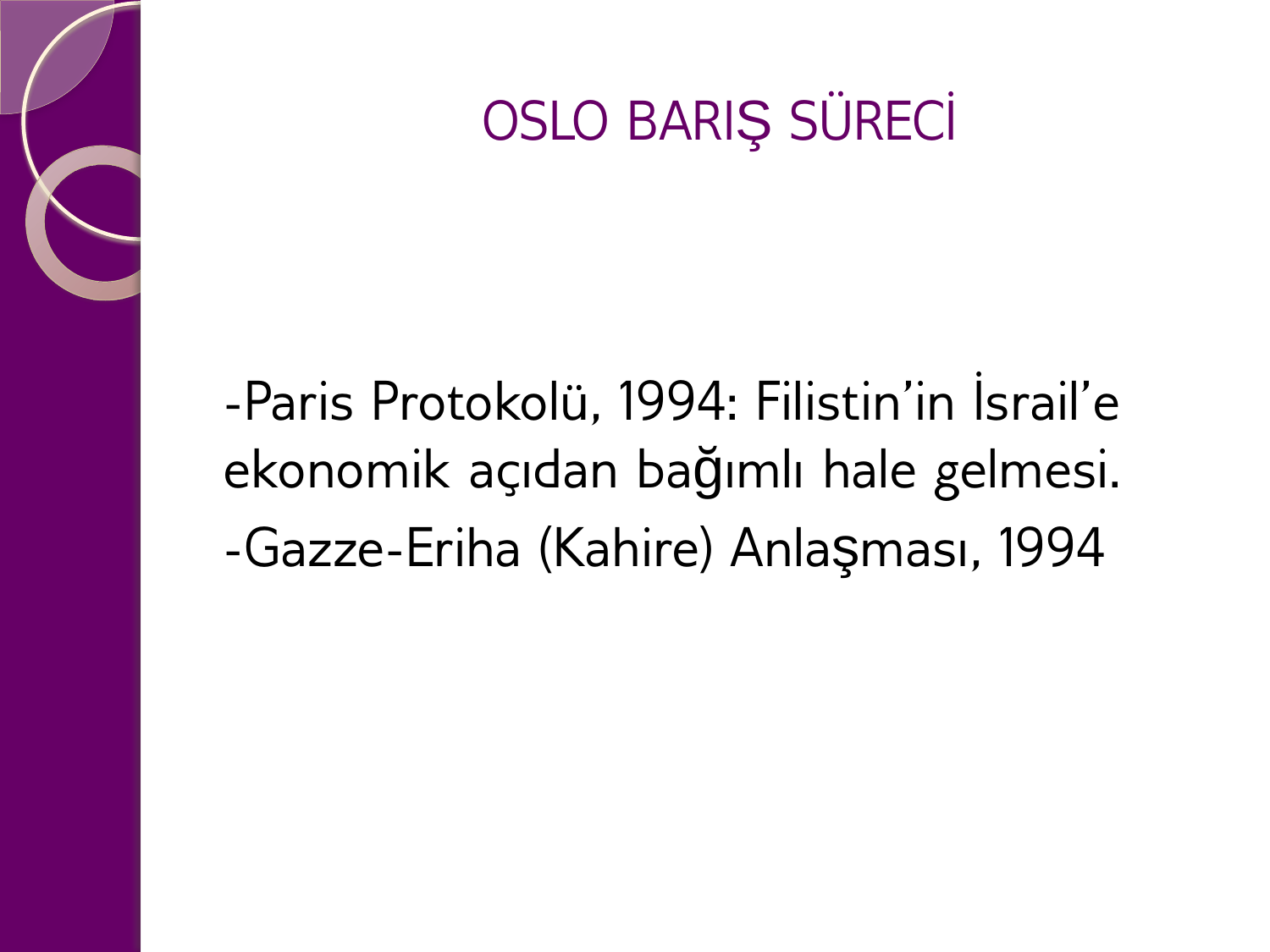

# OSLO BARIŞ SÜRECİ

-Paris Protokolü, 1994: Filistin’in İsrail’e ekonomik açıdan bağımlı hale gelmesi.
-Gazze-Eriha (Kahire) Anlaşması, 1994